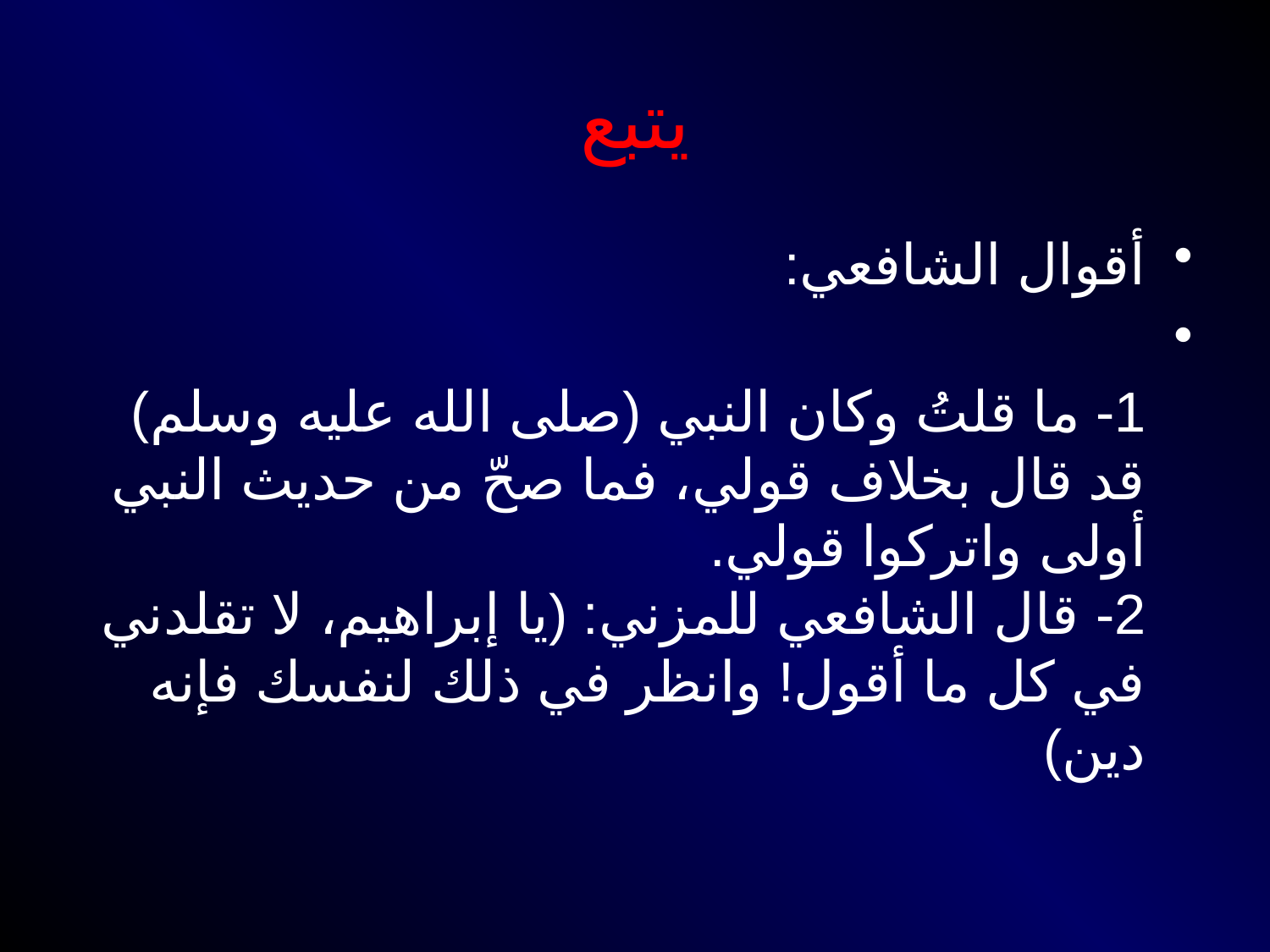

# يتبع
أقوال الشافعي:
1- ما قلتُ وكان النبي (صلى الله عليه وسلم) قد قال بخلاف قولي، فما صحّ من حديث النبي أولى واتركوا قولي.
2- قال الشافعي للمزني: (يا إبراهيم، لا تقلدني في كل ما أقول! وانظر في ذلك لنفسك فإنه دين)